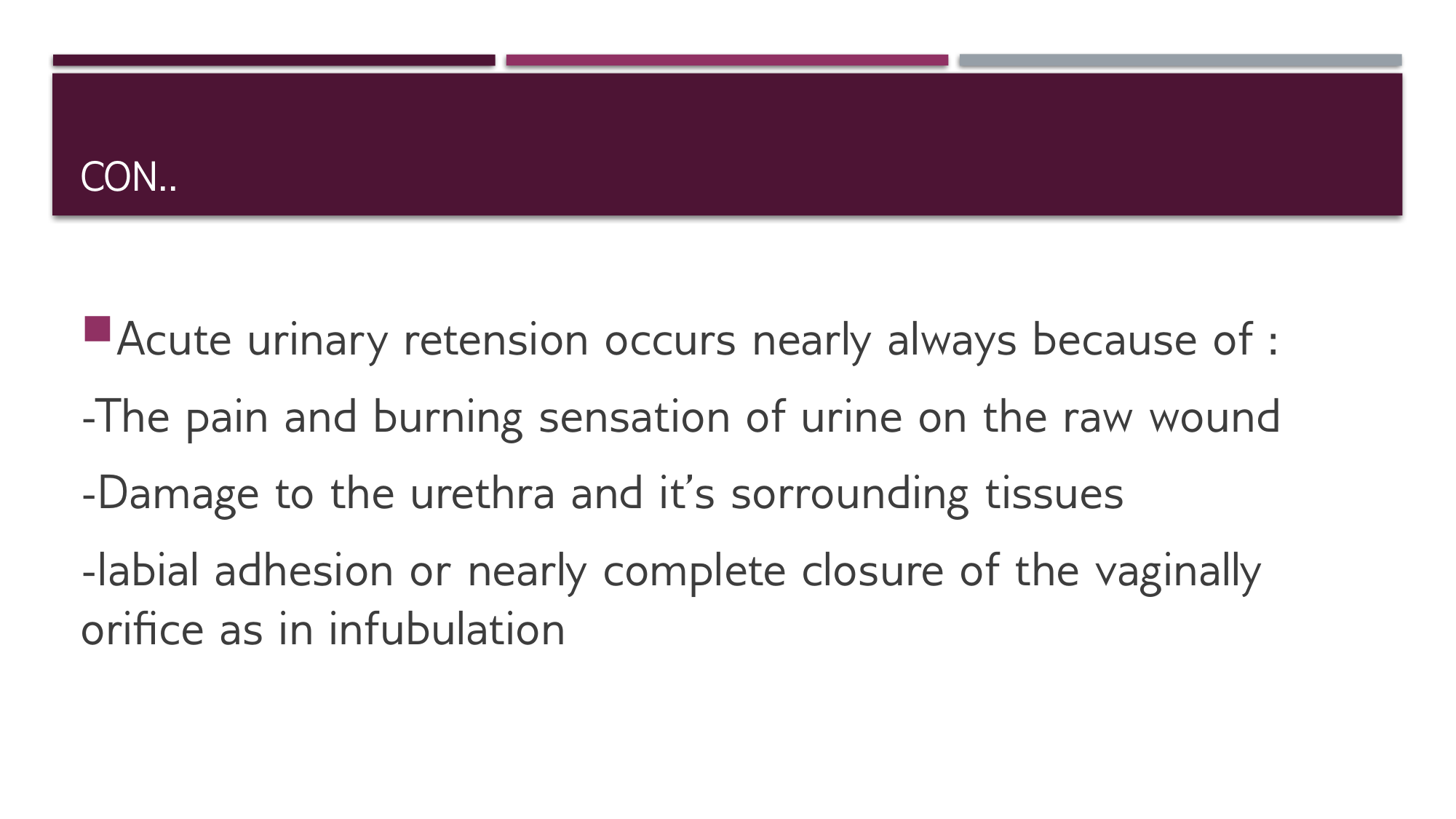

# Con..
Acute urinary retension occurs nearly always because of :
-The pain and burning sensation of urine on the raw wound
-Damage to the urethra and it’s sorrounding tissues
-labial adhesion or nearly complete closure of the vaginally orifice as in infubulation